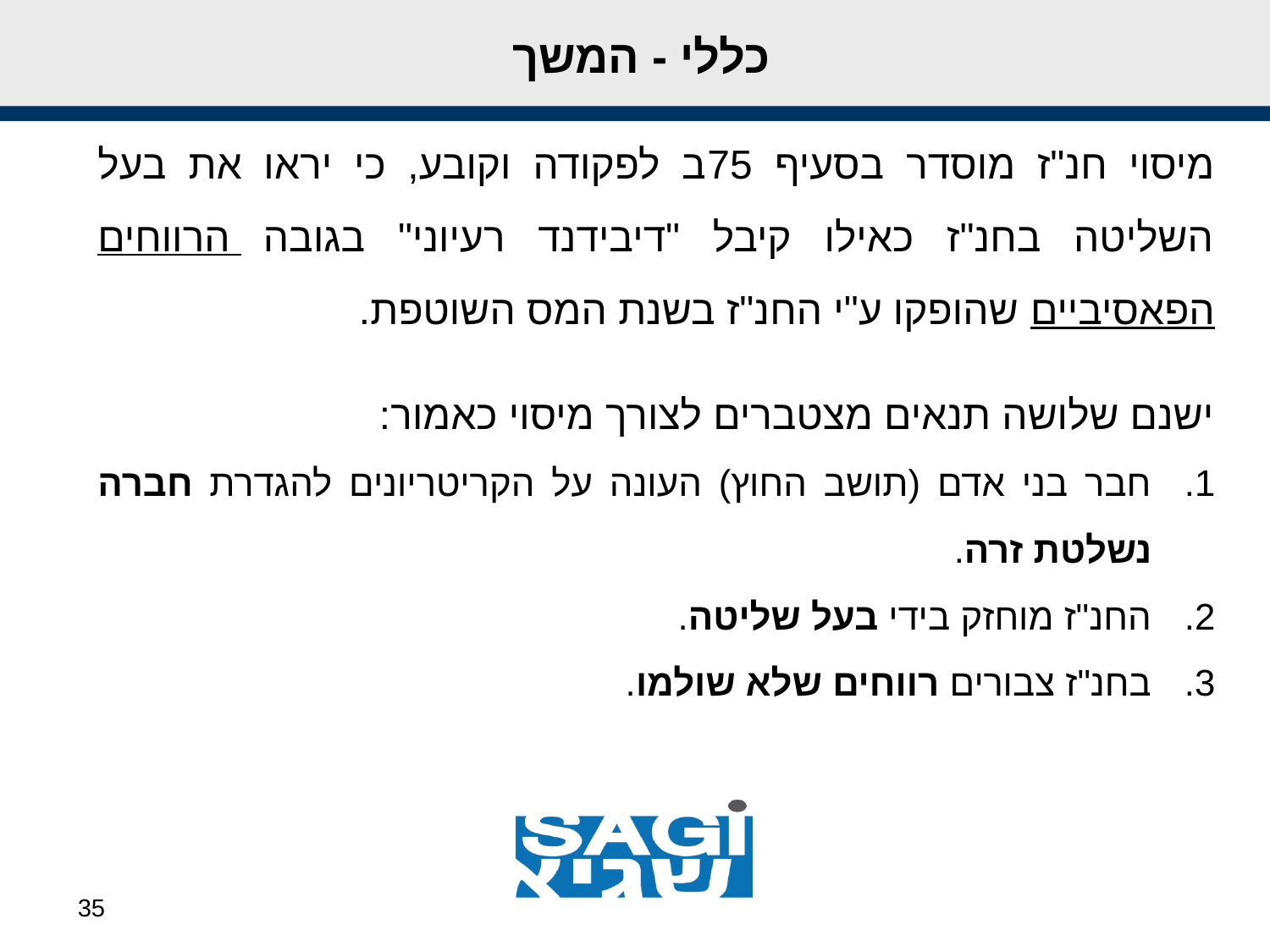

כללי - המשך
מיסוי חנ"ז מוסדר בסעיף 75ב לפקודה וקובע, כי יראו את בעל השליטה בחנ"ז כאילו קיבל "דיבידנד רעיוני" בגובה הרווחים הפאסיביים שהופקו ע"י החנ"ז בשנת המס השוטפת.

ישנם שלושה תנאים מצטברים לצורך מיסוי כאמור:
חבר בני אדם (תושב החוץ) העונה על הקריטריונים להגדרת חברה נשלטת זרה.
החנ"ז מוחזק בידי בעל שליטה.
בחנ"ז צבורים רווחים שלא שולמו.

35